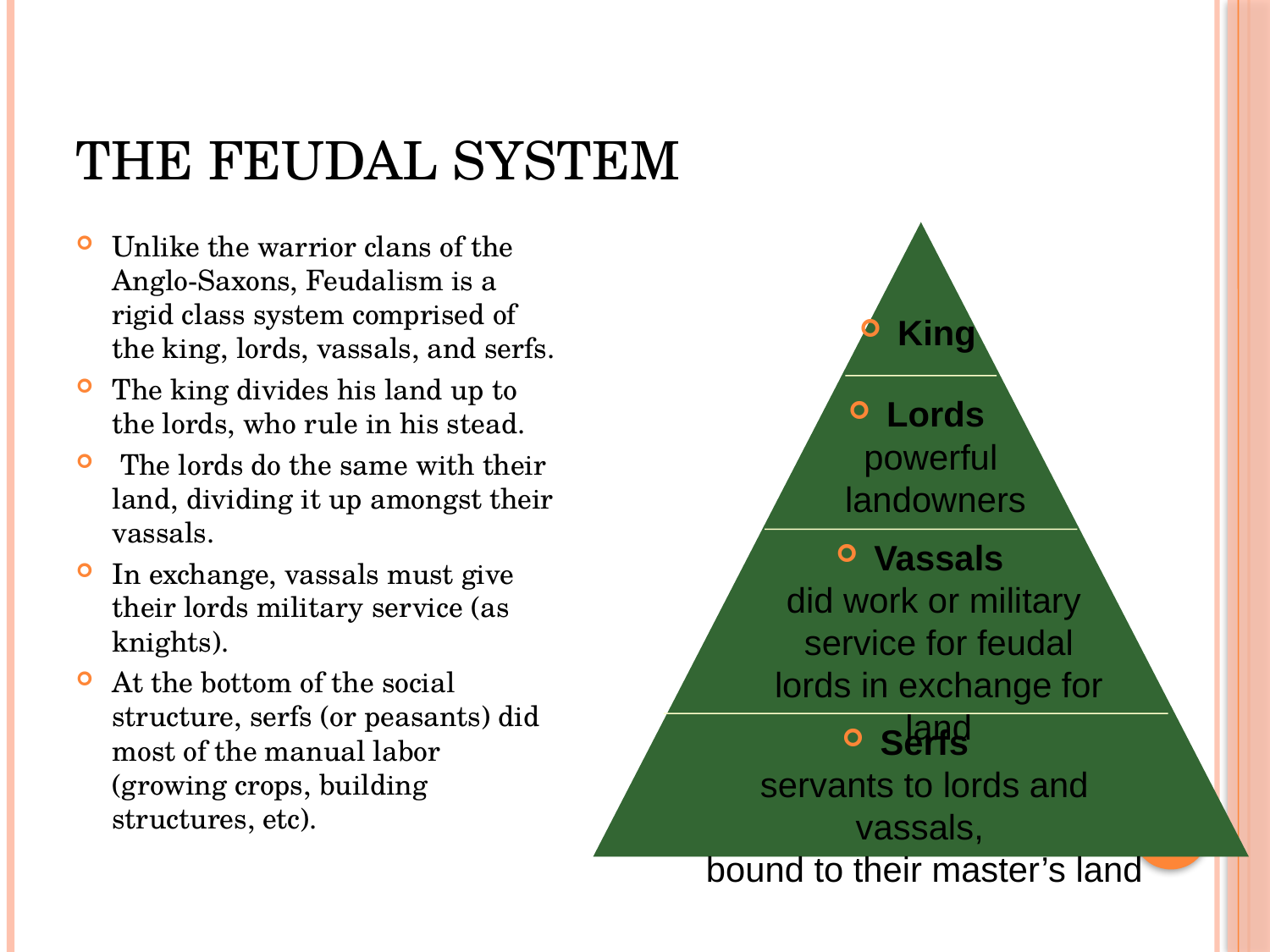

# The Feudal System
Unlike the warrior clans of the Anglo-Saxons, Feudalism is a rigid class system comprised of the king, lords, vassals, and serfs.
The king divides his land up to the lords, who rule in his stead.
 The lords do the same with their land, dividing it up amongst their vassals.
In exchange, vassals must give their lords military service (as knights).
At the bottom of the social structure, serfs (or peasants) did most of the manual labor (growing crops, building structures, etc).

King

Lords
powerful
landowners
Vassals
did work or military
service for feudal lords in exchange for land

Serfs
servants to lords and vassals,
bound to their master’s land